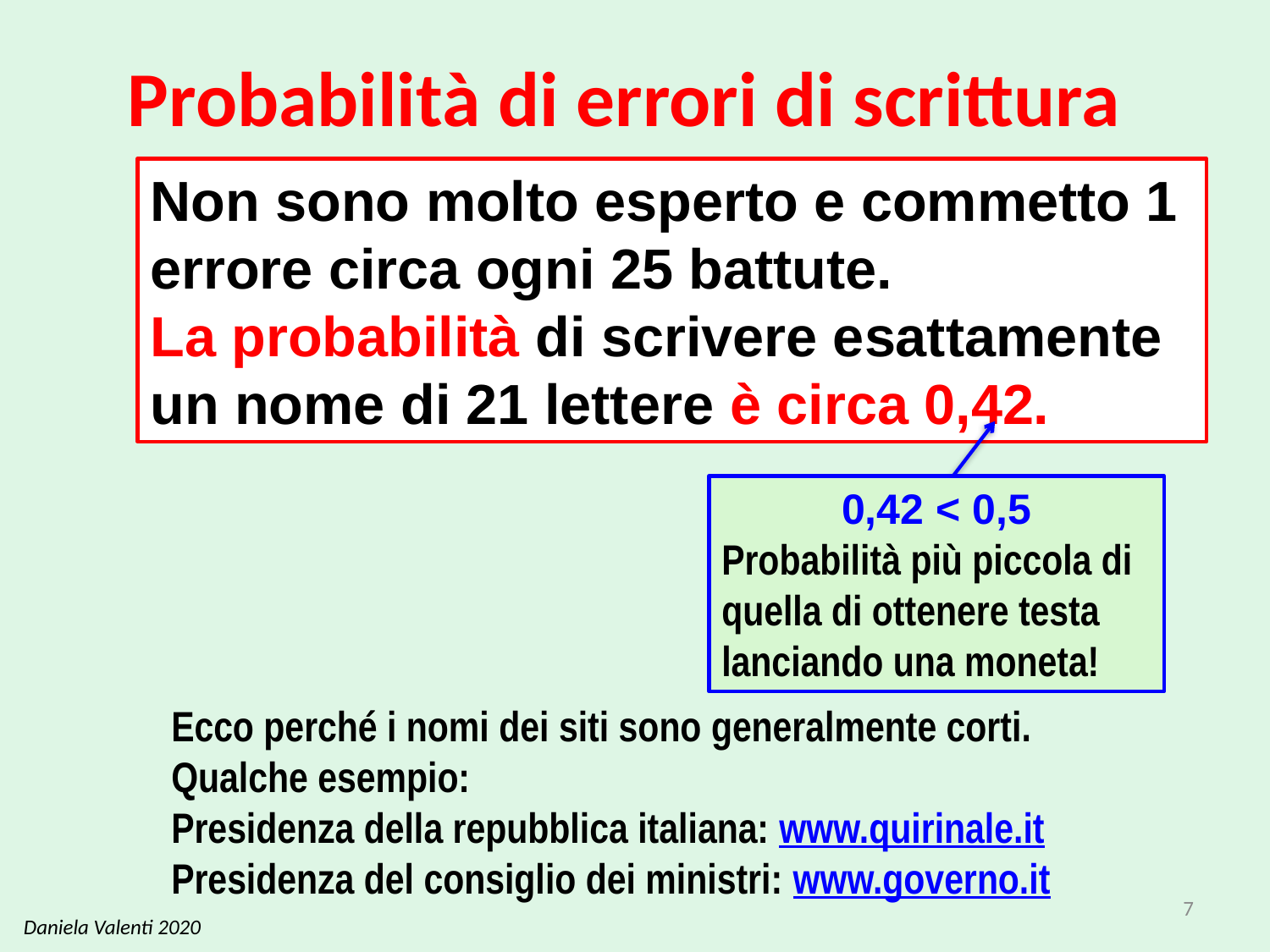

# Probabilità di errori di scrittura
Non sono molto esperto e commetto 1 errore circa ogni 25 battute.
La probabilità di scrivere esattamente un nome di 21 lettere è circa 0,42.
0,42 < 0,5
Probabilità più piccola di quella di ottenere testa lanciando una moneta!
Ecco perché i nomi dei siti sono generalmente corti. Qualche esempio:
Presidenza della repubblica italiana: www.quirinale.it
Presidenza del consiglio dei ministri: www.governo.it

7
Daniela Valenti 2020